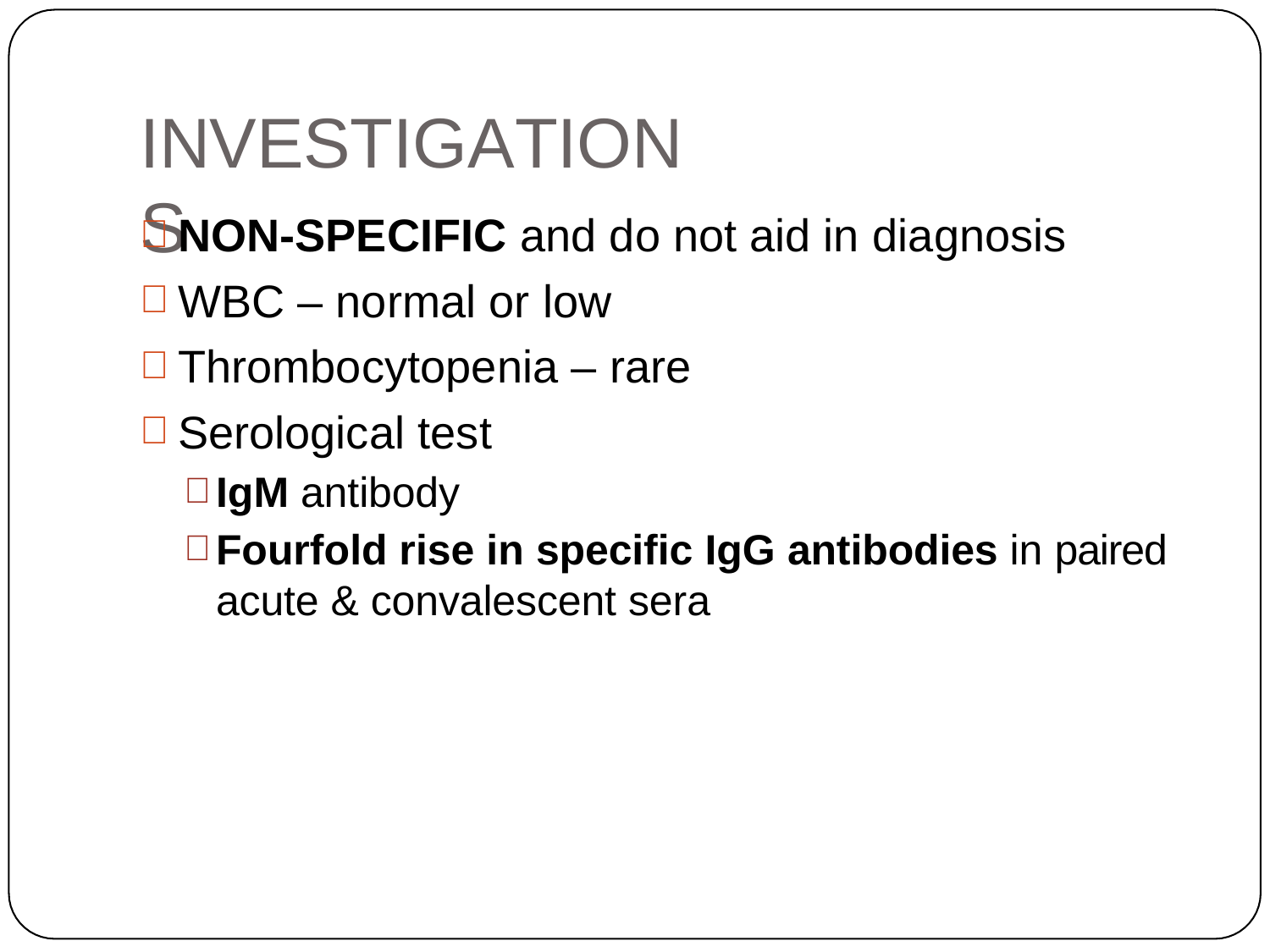

# INVESTIGATIONS
NON-SPECIFIC and do not aid in diagnosis
WBC – normal or low
Thrombocytopenia – rare
Serological test
IgM antibody
Fourfold rise in specific IgG antibodies in paired
acute & convalescent sera